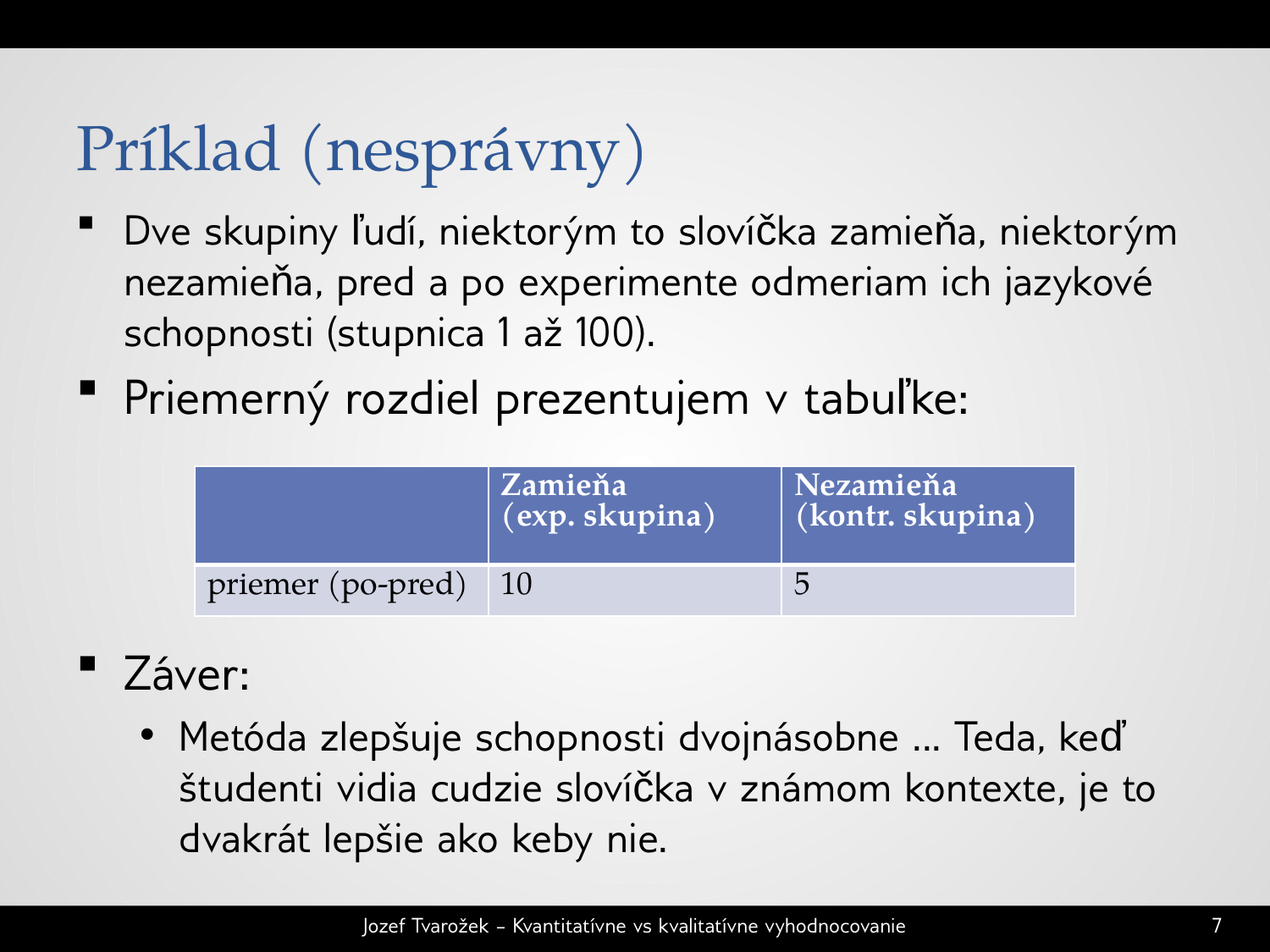

# Príklad (nesprávny)
Dve skupiny ľudí, niektorým to slovíčka zamieňa, niektorým nezamieňa, pred a po experimente odmeriam ich jazykové schopnosti (stupnica 1 až 100).
Priemerný rozdiel prezentujem v tabuľke:

Záver:
Metóda zlepšuje schopnosti dvojnásobne ... Teda, keď študenti vidia cudzie slovíčka v známom kontexte, je to dvakrát lepšie ako keby nie.

|  | Zamieňa (exp. skupina) | Nezamieňa (kontr. skupina) |
| --- | --- | --- |
| priemer (po-pred) | 10 | 5 |
Jozef Tvarožek – Kvantitatívne vs kvalitatívne vyhodnocovanie